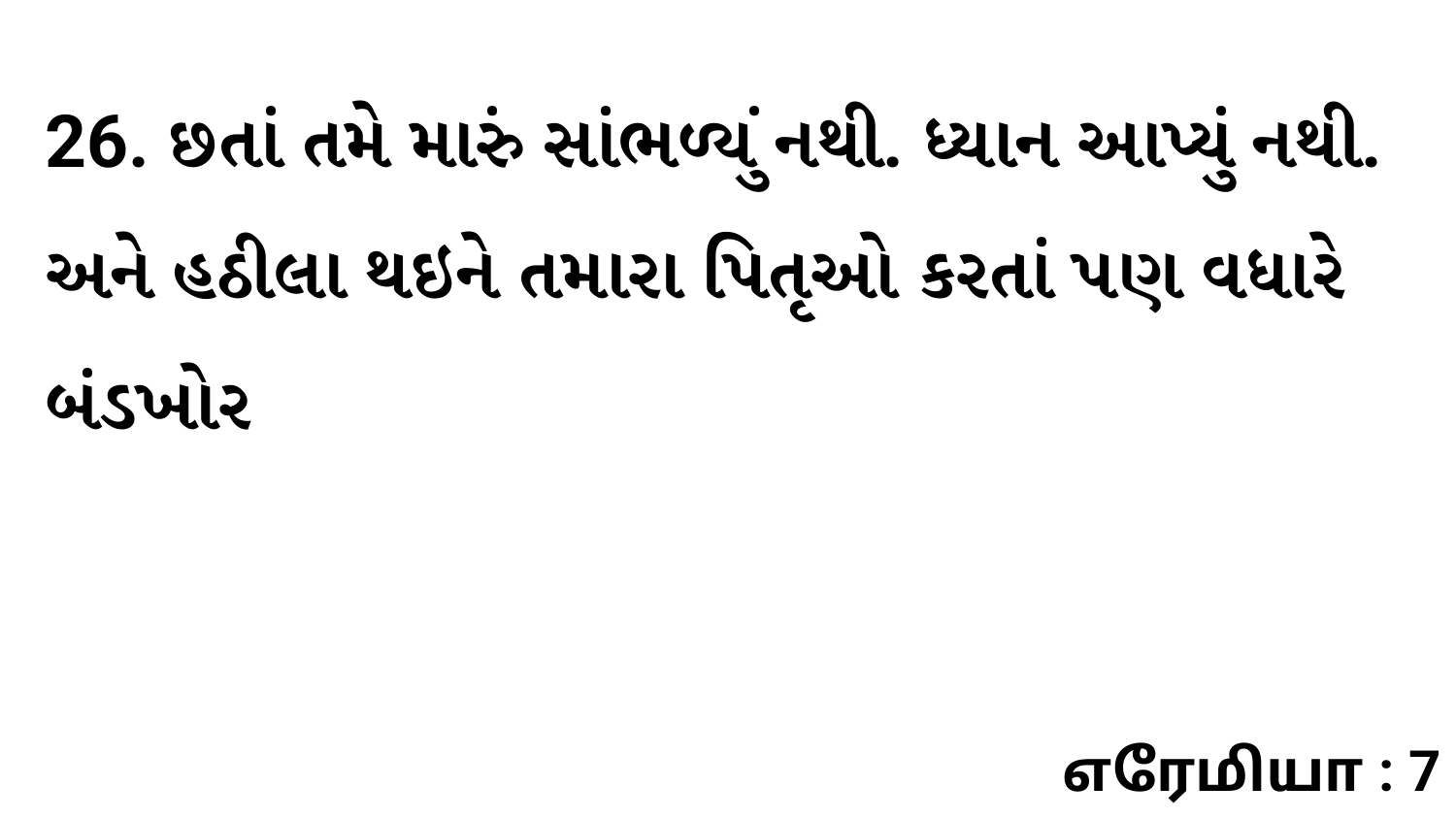

26. છતાં તમે મારું સાંભળ્યું નથી. ધ્યાન આપ્યું નથી. અને હઠીલા થઇને તમારા પિતૃઓ કરતાં પણ વધારે બંડખોર
எரேமியா : 7